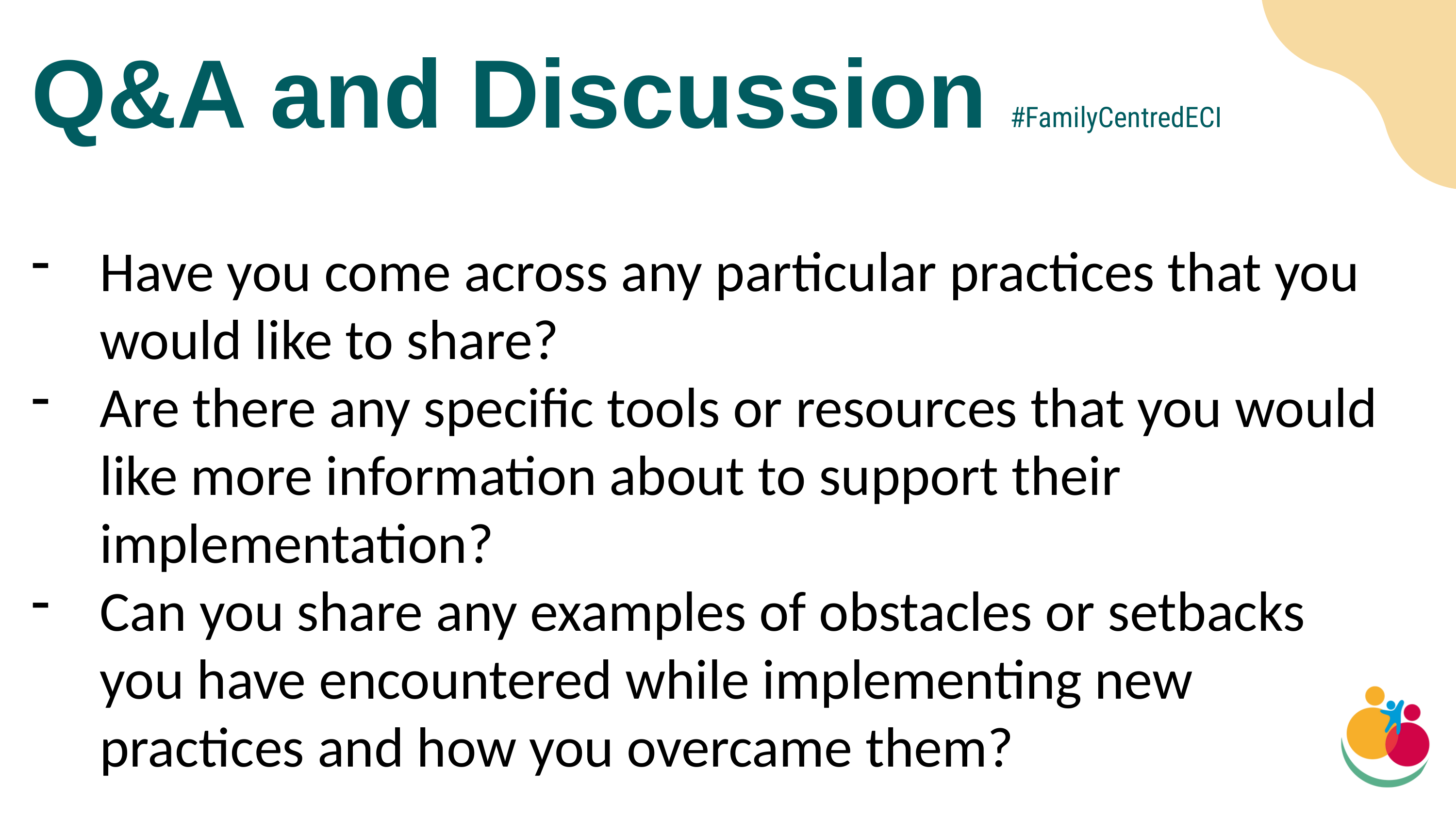

Q&A and Discussion

Have you come across any particular practices that you would like to share?
Are there any specific tools or resources that you would like more information about to support their implementation?
Can you share any examples of obstacles or setbacks you have encountered while implementing new practices and how you overcame them?

#FamilyCentredECI